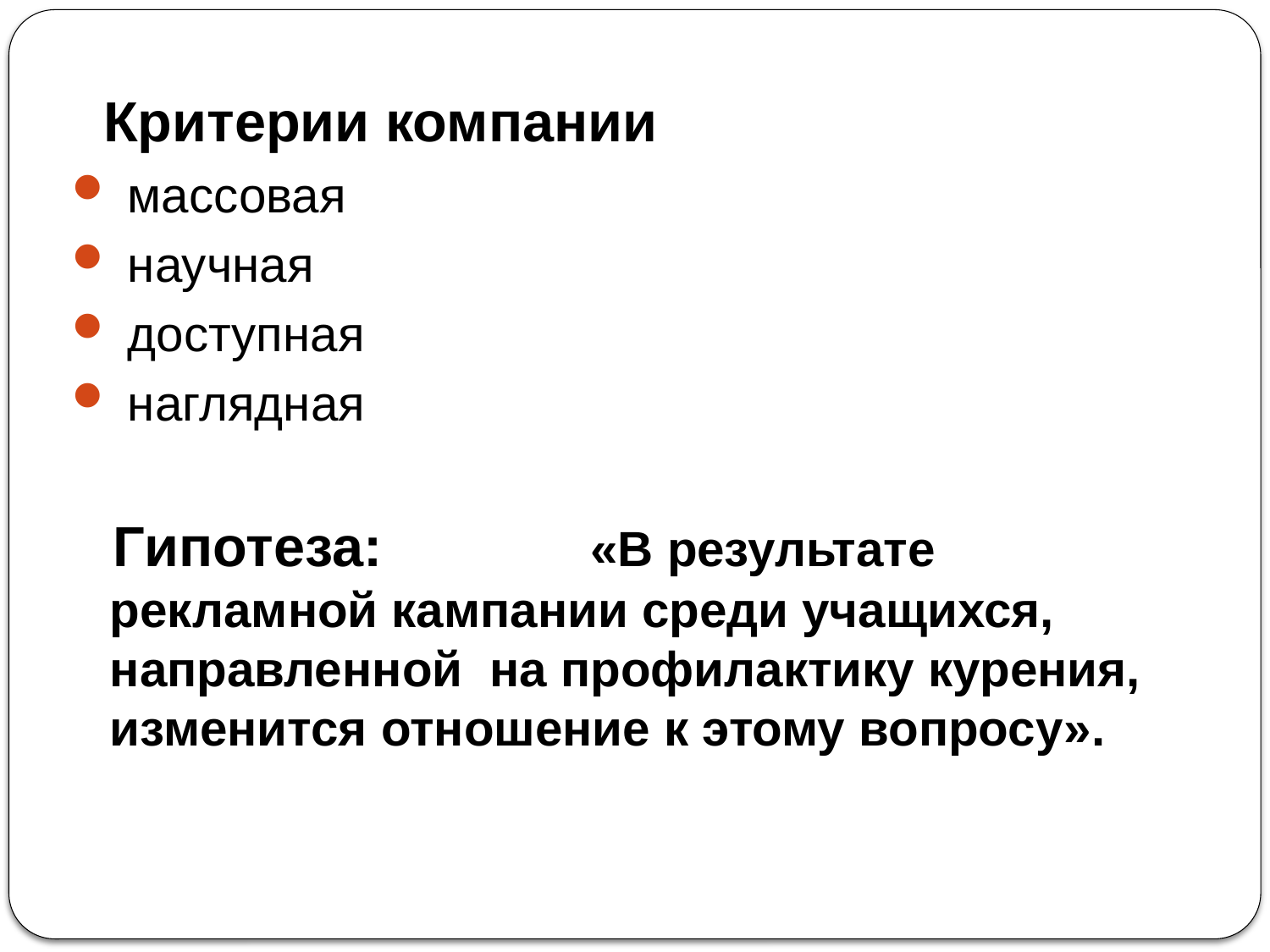

Критерии компании
 массовая
 научная
 доступная
 наглядная

   Гипотеза:               «В результате рекламной кампании среди учащихся, направленной  на профилактику курения, изменится отношение к этому вопросу».